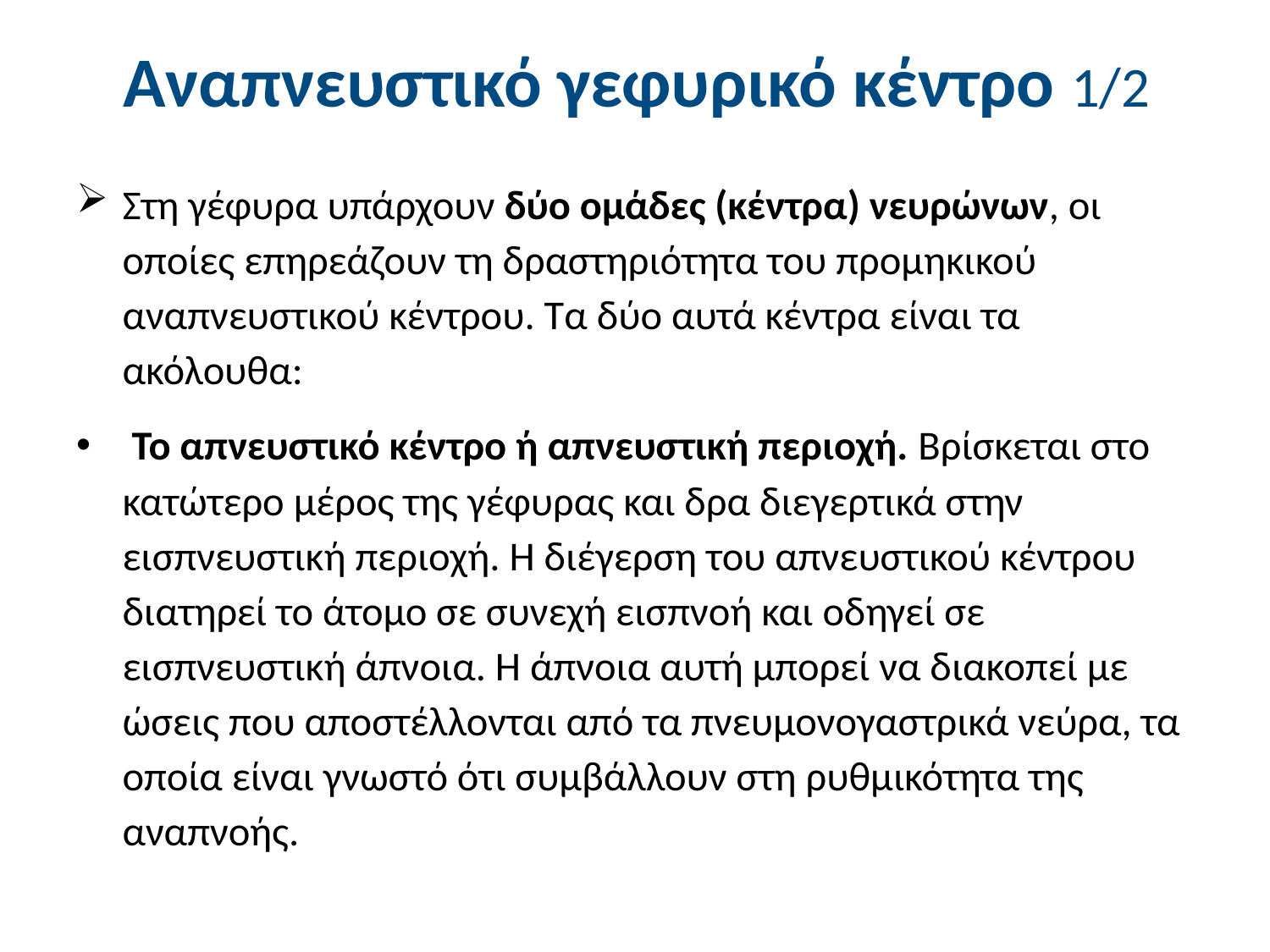

# Αναπνευστικό γεφυρικό κέντρο 1/2
Στη γέφυρα υπάρχουν δύο ομάδες (κέντρα) νευρώνων, οι οποίες επηρεάζουν τη δραστηριότητα του προμηκικού αναπνευστικού κέντρου. Τα δύο αυτά κέντρα είναι τα ακόλουθα:
 Το απνευστικό κέντρο ή απνευστική περιοχή. Βρίσκεται στο κατώτερο μέρος της γέφυρας και δρα διεγερτικά στην εισπνευστική περιοχή. Η διέγερση του απνευστικού κέντρου διατηρεί το άτομο σε συνεχή εισπνοή και οδηγεί σε εισπνευστική άπνοια. Η άπνοια αυτή μπορεί να διακοπεί με ώσεις που αποστέλλονται από τα πνευμονογαστρικά νεύρα, τα οποία είναι γνωστό ότι συμβάλλουν στη ρυθμικότητα της αναπνοής.